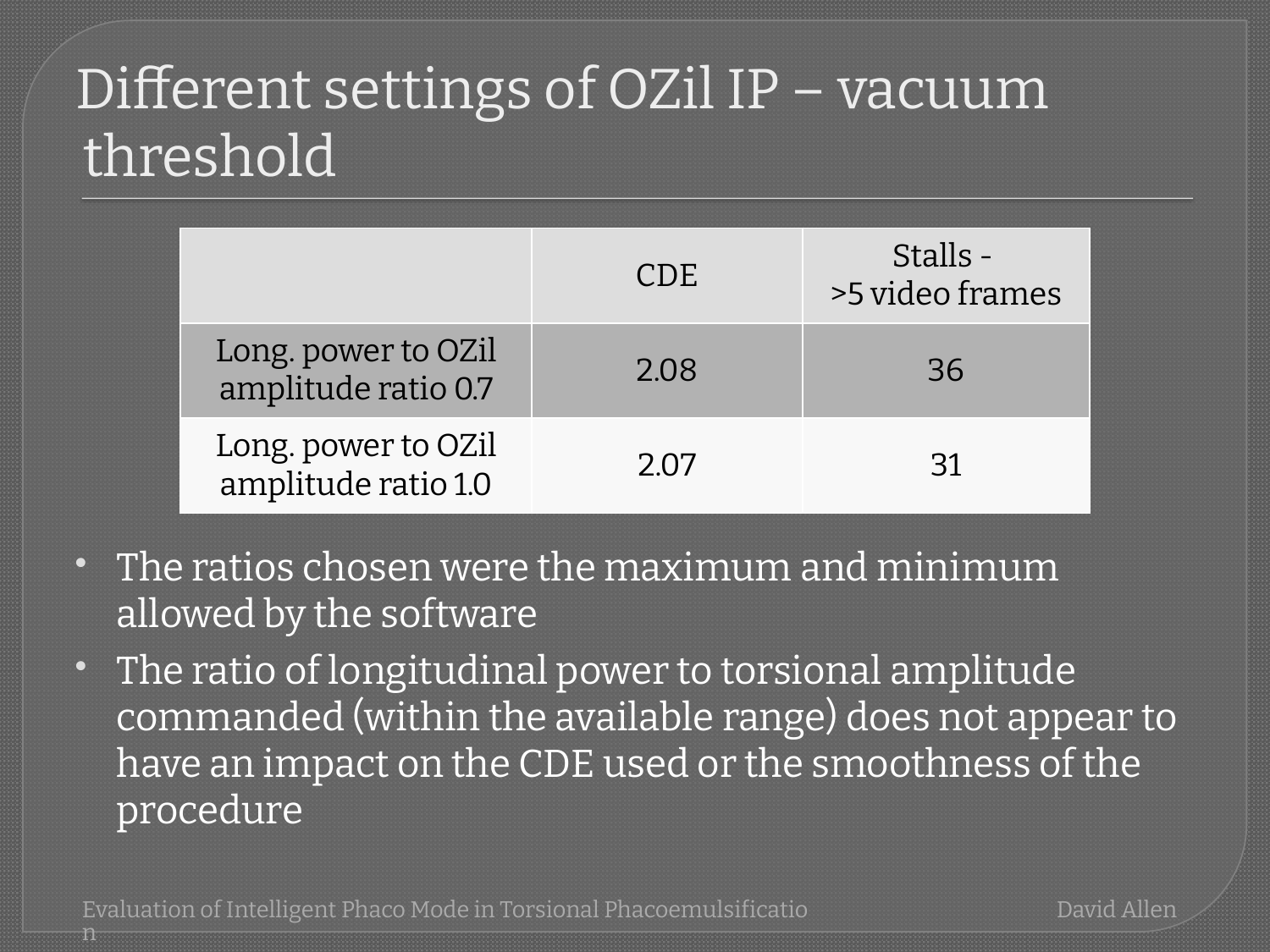

# Different settings of OZil IP – vacuum threshold
|  | CDE | Stalls - >5 video frames |
| --- | --- | --- |
| Long. power to OZil amplitude ratio 0.7 | 2.08 | 36 |
| Long. power to OZil amplitude ratio 1.0 | 2.07 | 31 |
The ratios chosen were the maximum and minimum allowed by the software
The ratio of longitudinal power to torsional amplitude commanded (within the available range) does not appear to have an impact on the CDE used or the smoothness of the procedure
Evaluation of Intelligent Phaco Mode in Torsional Phacoemulsification
David Allen